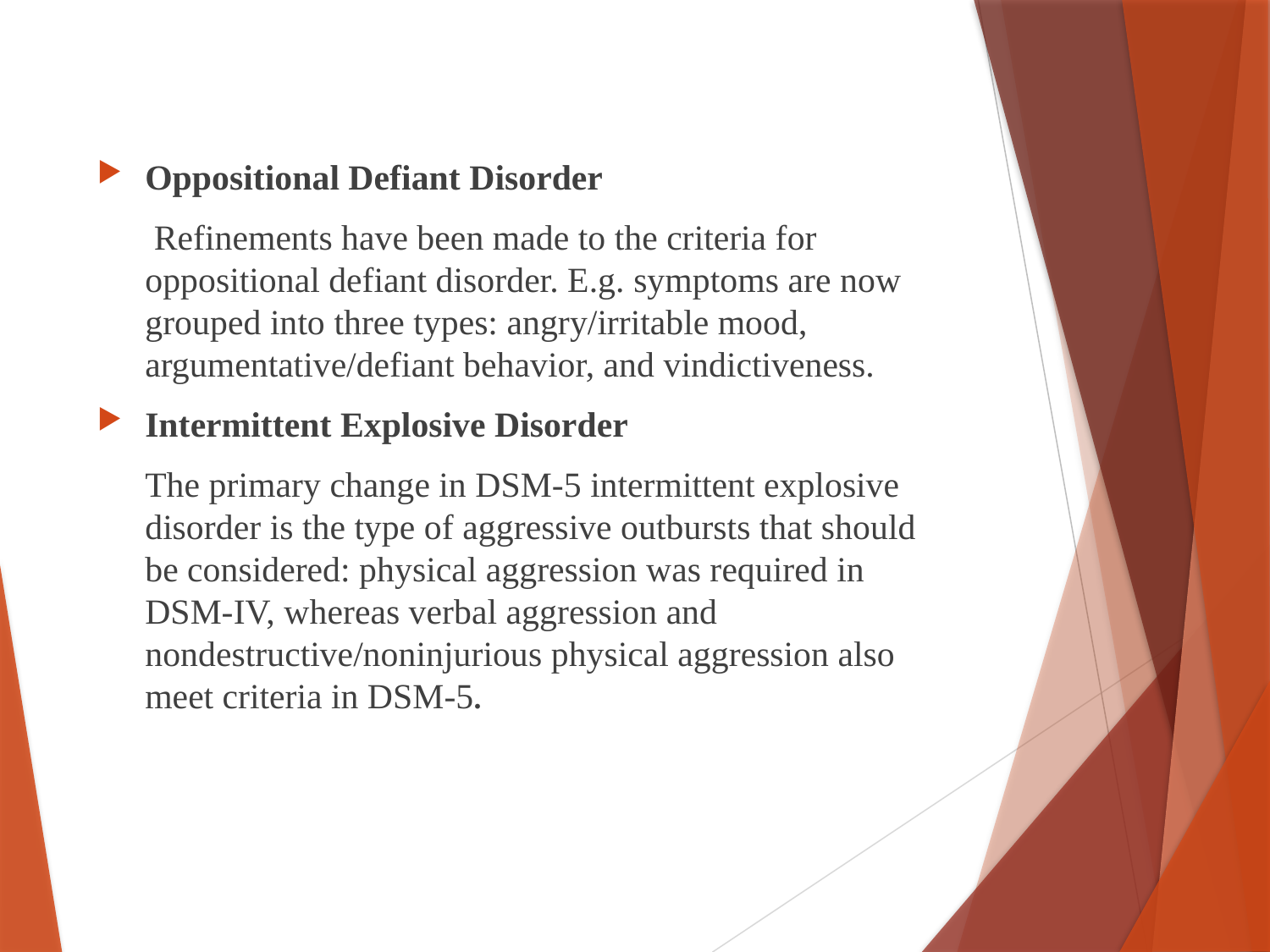

Oppositional Defiant Disorder
	 Refinements have been made to the criteria for oppositional defiant disorder. E.g. symptoms are now grouped into three types: angry/irritable mood, argumentative/defiant behavior, and vindictiveness.
Intermittent Explosive Disorder
 	The primary change in DSM-5 intermittent explosive disorder is the type of aggressive outbursts that should be considered: physical aggression was required in DSM-IV, whereas verbal aggression and nondestructive/noninjurious physical aggression also meet criteria in DSM-5.